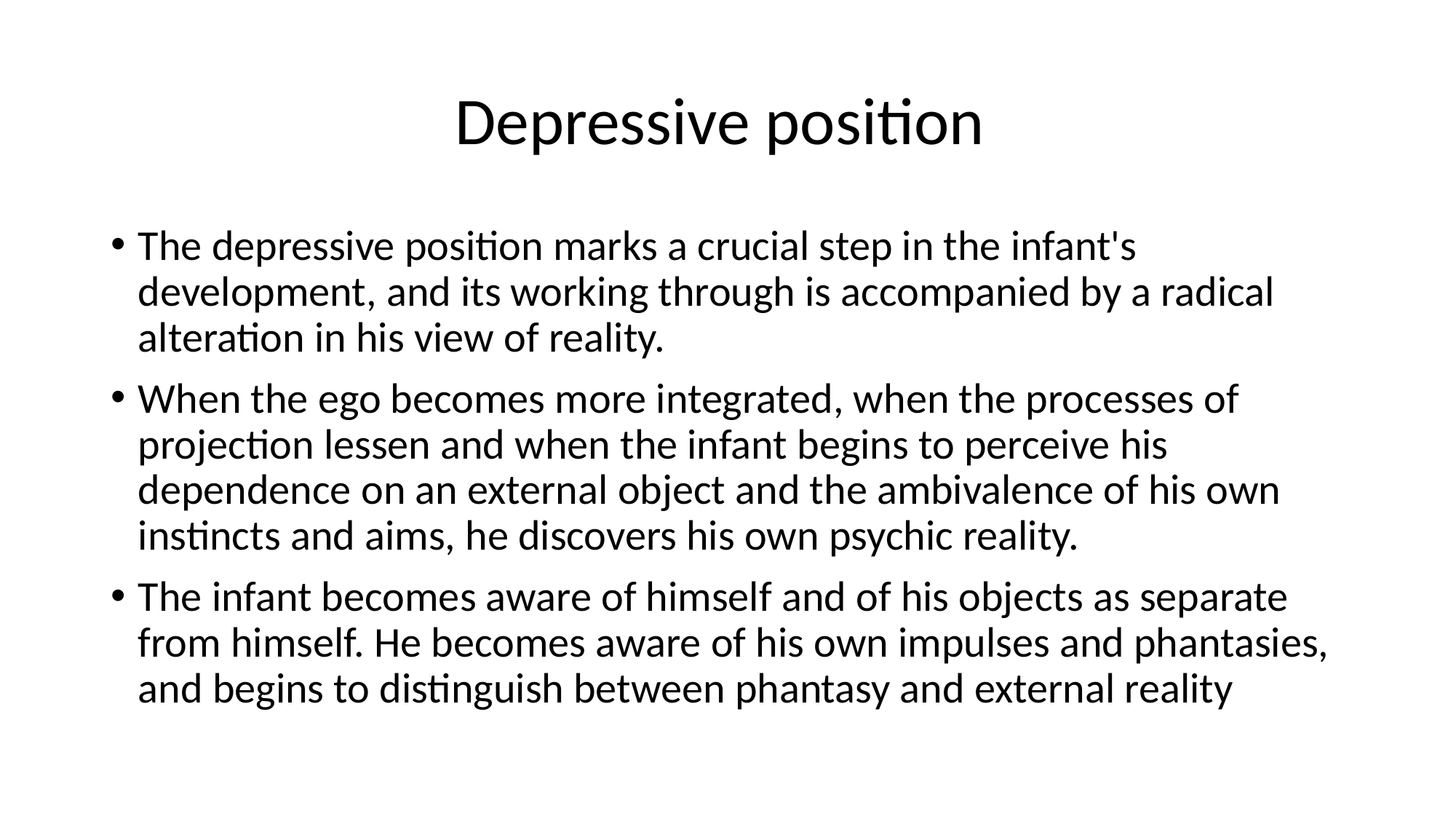

# Depressive position
The depressive position marks a crucial step in the infant's development, and its working through is accompanied by a radical alteration in his view of reality.
When the ego becomes more integrated, when the processes of projection lessen and when the infant begins to perceive his dependence on an external object and the ambivalence of his own instincts and aims, he discovers his own psychic reality.
The infant becomes aware of himself and of his objects as separate from himself. He becomes aware of his own impulses and phantasies, and begins to distinguish between phantasy and external reality